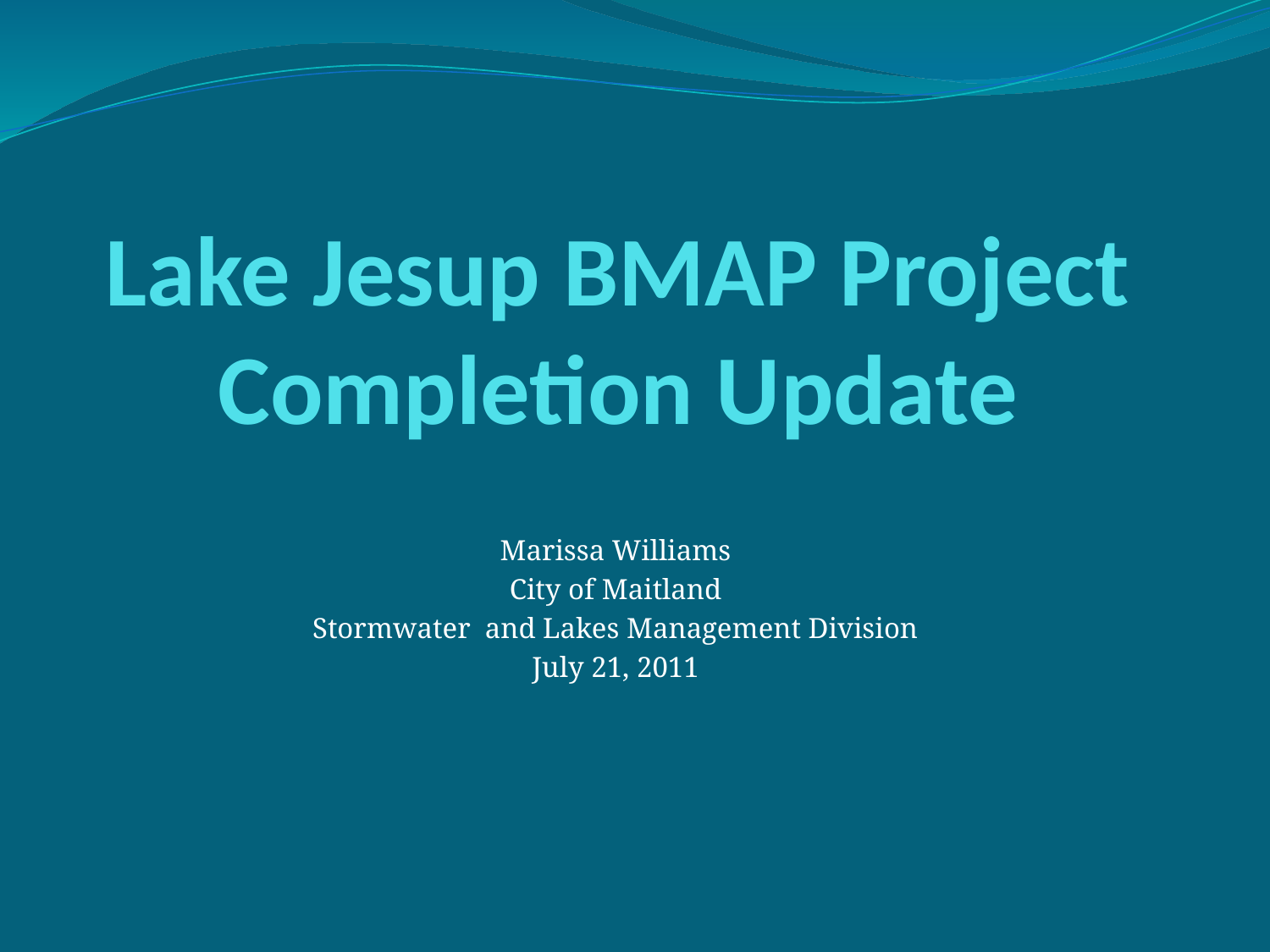

# Lake Jesup BMAP Project Completion Update

Marissa Williams
City of Maitland
Stormwater  and Lakes Management Division
July 21, 2011